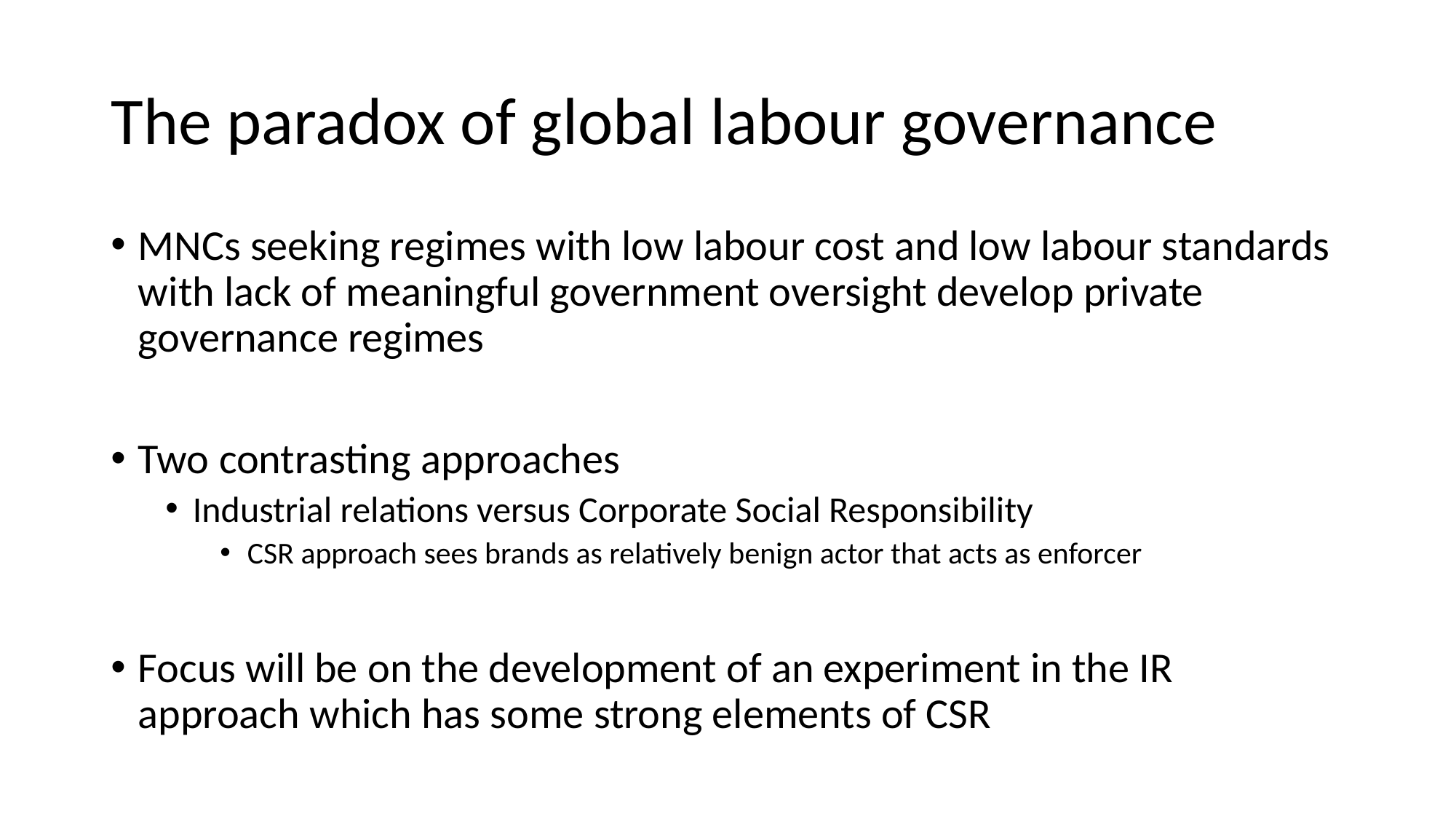

# The paradox of global labour governance
MNCs seeking regimes with low labour cost and low labour standards with lack of meaningful government oversight develop private governance regimes

Two contrasting approaches
Industrial relations versus Corporate Social Responsibility
CSR approach sees brands as relatively benign actor that acts as enforcer

Focus will be on the development of an experiment in the IR approach which has some strong elements of CSR